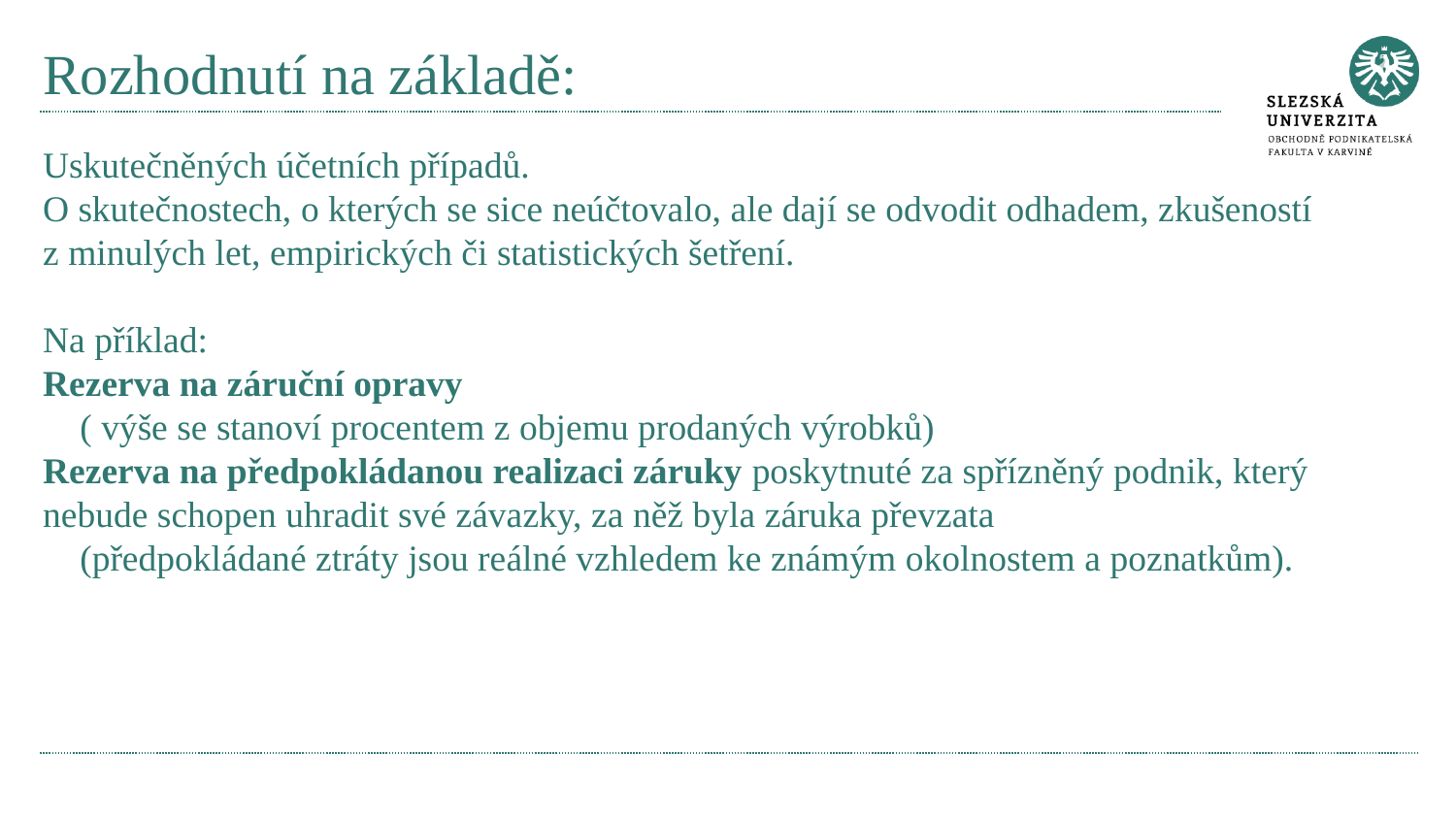

# Rozhodnutí na základě:
Uskutečněných účetních případů.
O skutečnostech, o kterých se sice neúčtovalo, ale dají se odvodit odhadem, zkušeností z minulých let, empirických či statistických šetření.

Na příklad:
Rezerva na záruční opravy
    ( výše se stanoví procentem z objemu prodaných výrobků)
Rezerva na předpokládanou realizaci záruky poskytnuté za spřízněný podnik, který nebude schopen uhradit své závazky, za něž byla záruka převzata
    (předpokládané ztráty jsou reálné vzhledem ke známým okolnostem a poznatkům).